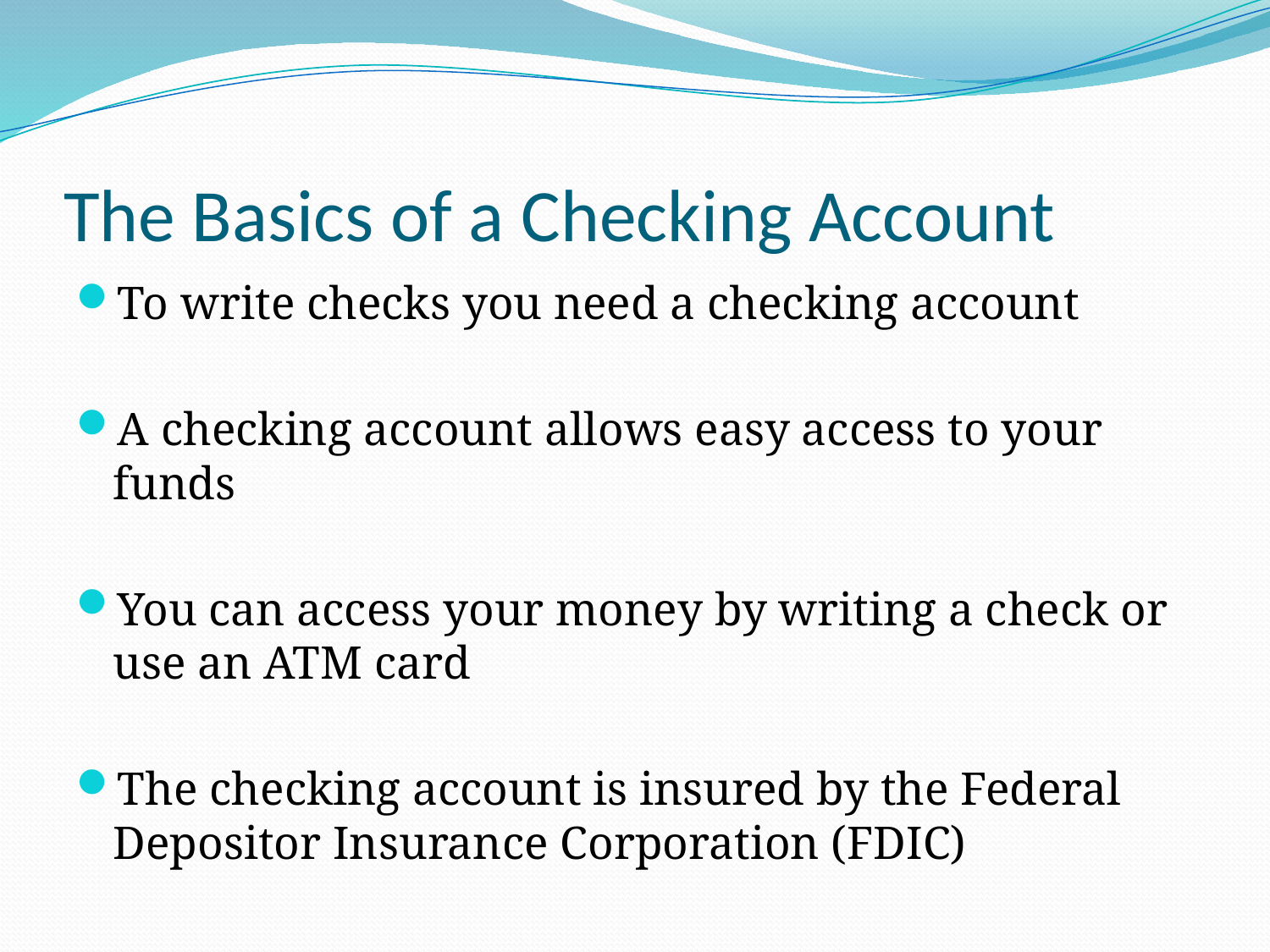

# The Basics of a Checking Account
To write checks you need a checking account

A checking account allows easy access to your funds

You can access your money by writing a check or use an ATM card

The checking account is insured by the Federal Depositor Insurance Corporation (FDIC)